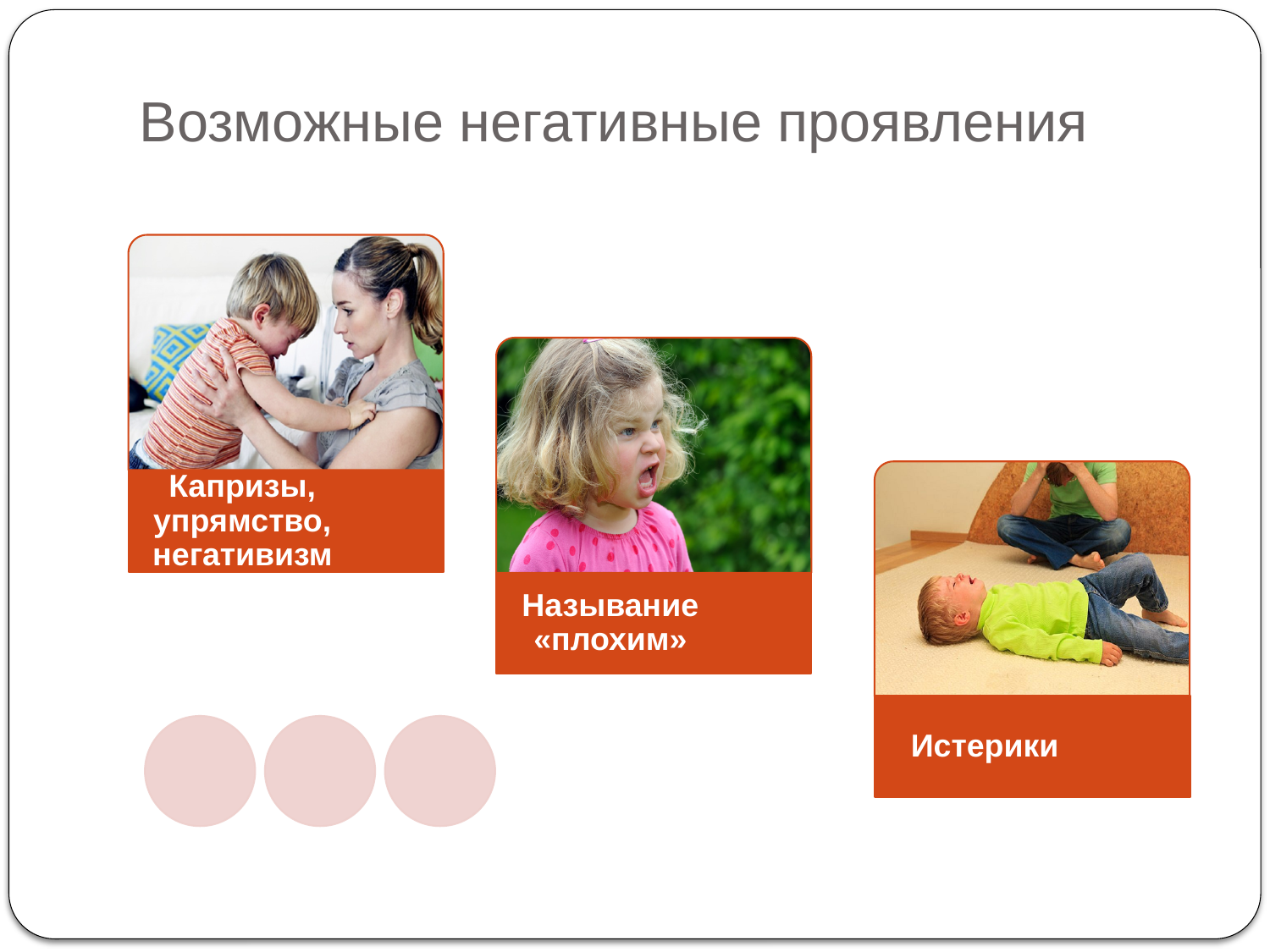

# Возможные негативные проявления
Капризы, упрямство, негативизм
Называние «плохим»
Истерики